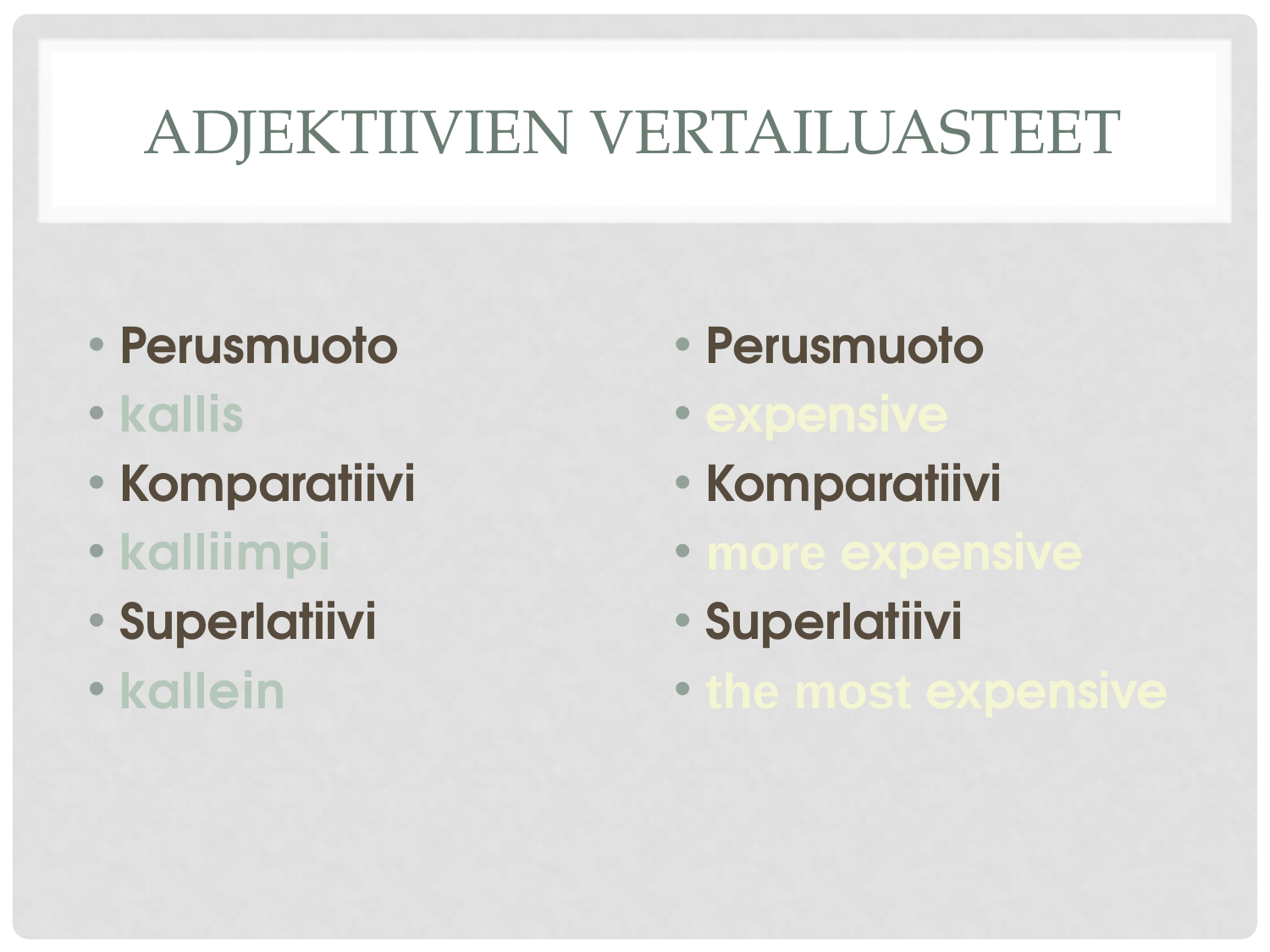

# Adjektiivien vertailuasteet

Perusmuoto
kallis
Komparatiivi
kalliimpi
Superlatiivi
kallein

Perusmuoto
expensive
Komparatiivi
more expensive
Superlatiivi
the most expensive